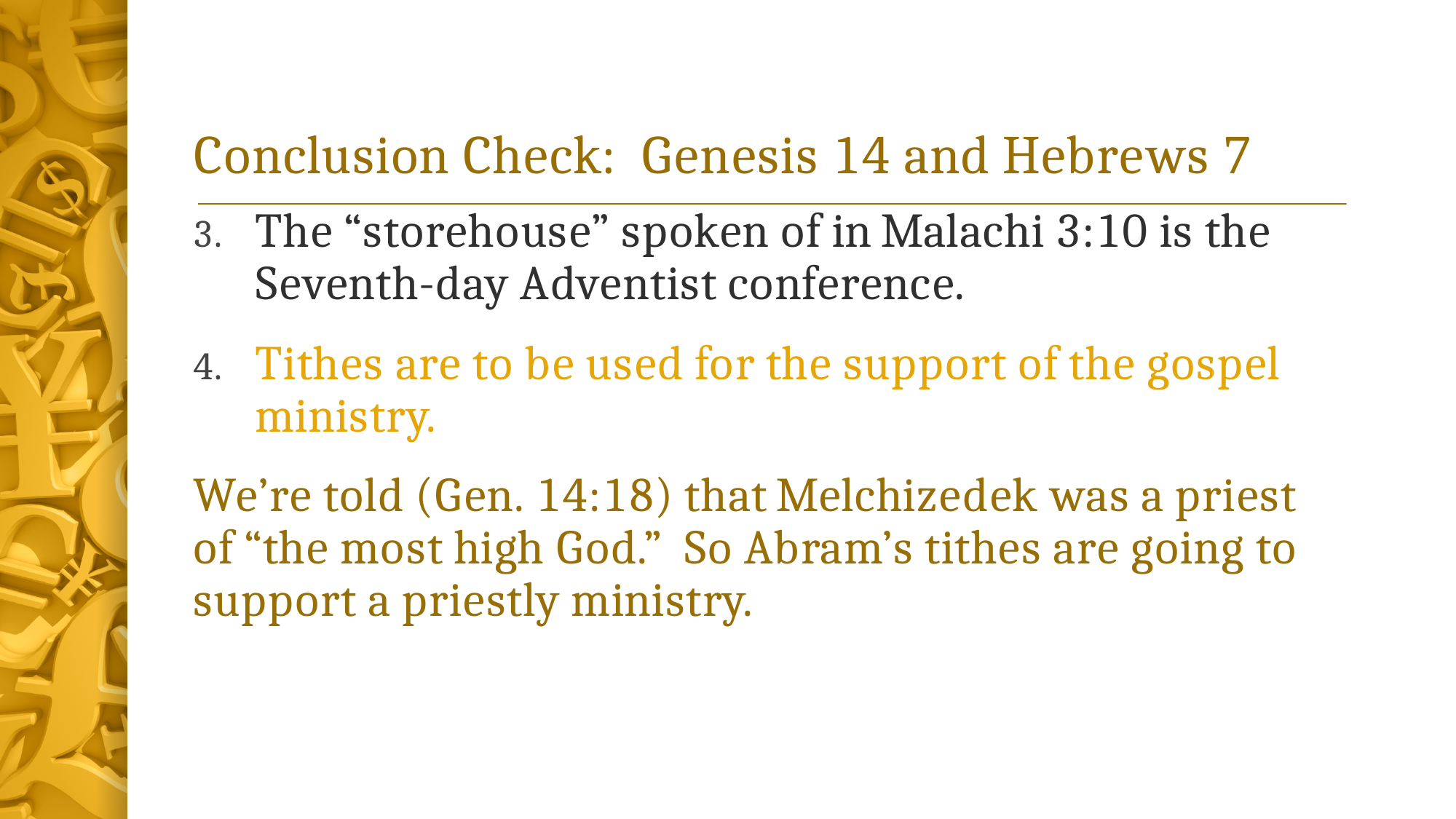

# Conclusion Check:  Genesis 14 and Hebrews 7
The “storehouse” spoken of in Malachi 3:10 is the Seventh-day Adventist conference.
Tithes are to be used for the support of the gospel ministry.
We’re told (Gen. 14:18) that Melchizedek was a priest of “the most high God.”  So Abram’s tithes are going to support a priestly ministry.